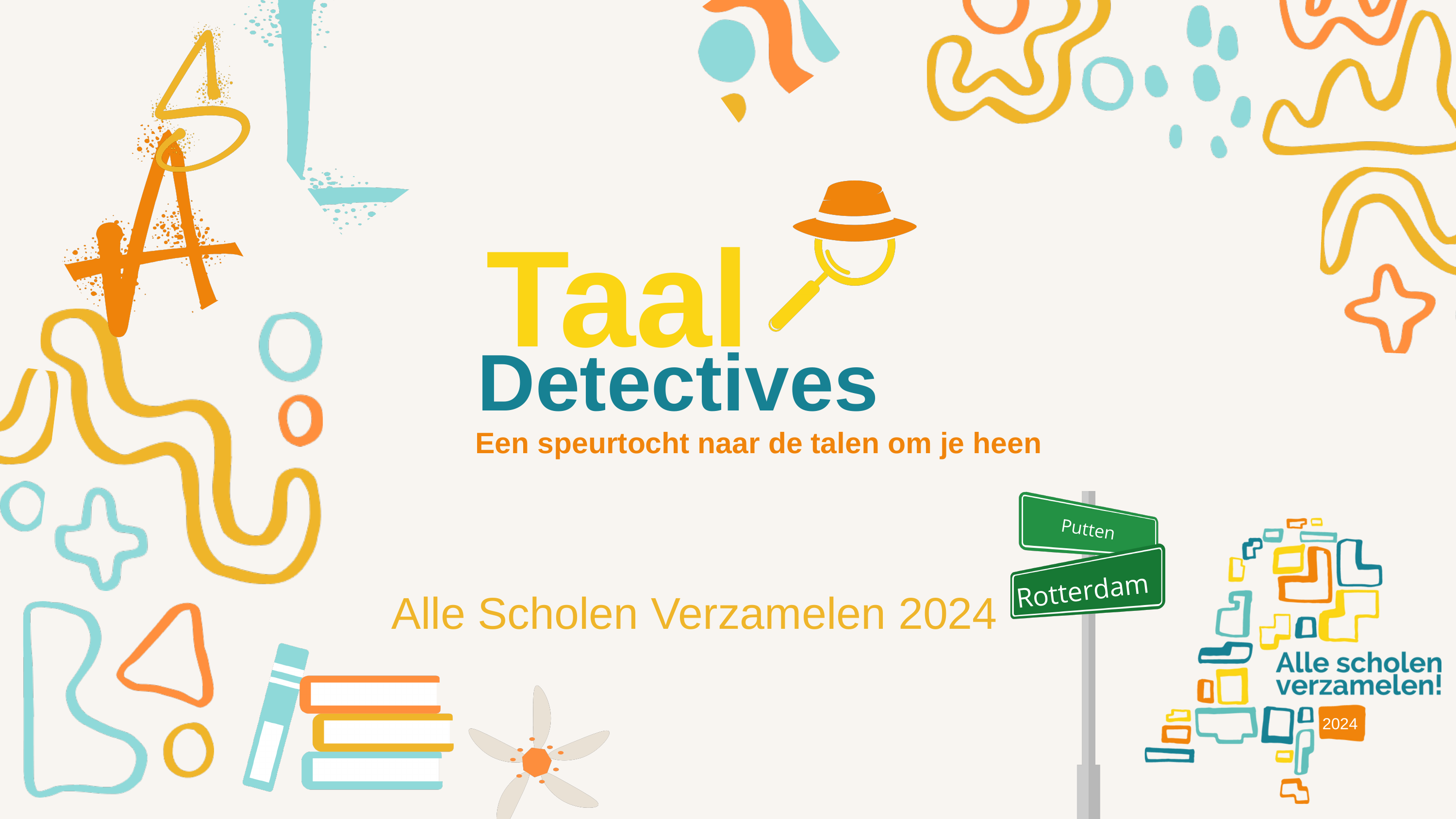

Taal

Detectives

 Een speurtocht naar de talen om je heen

Putten

Rotterdam
Alle Scholen Verzamelen 2024

2024